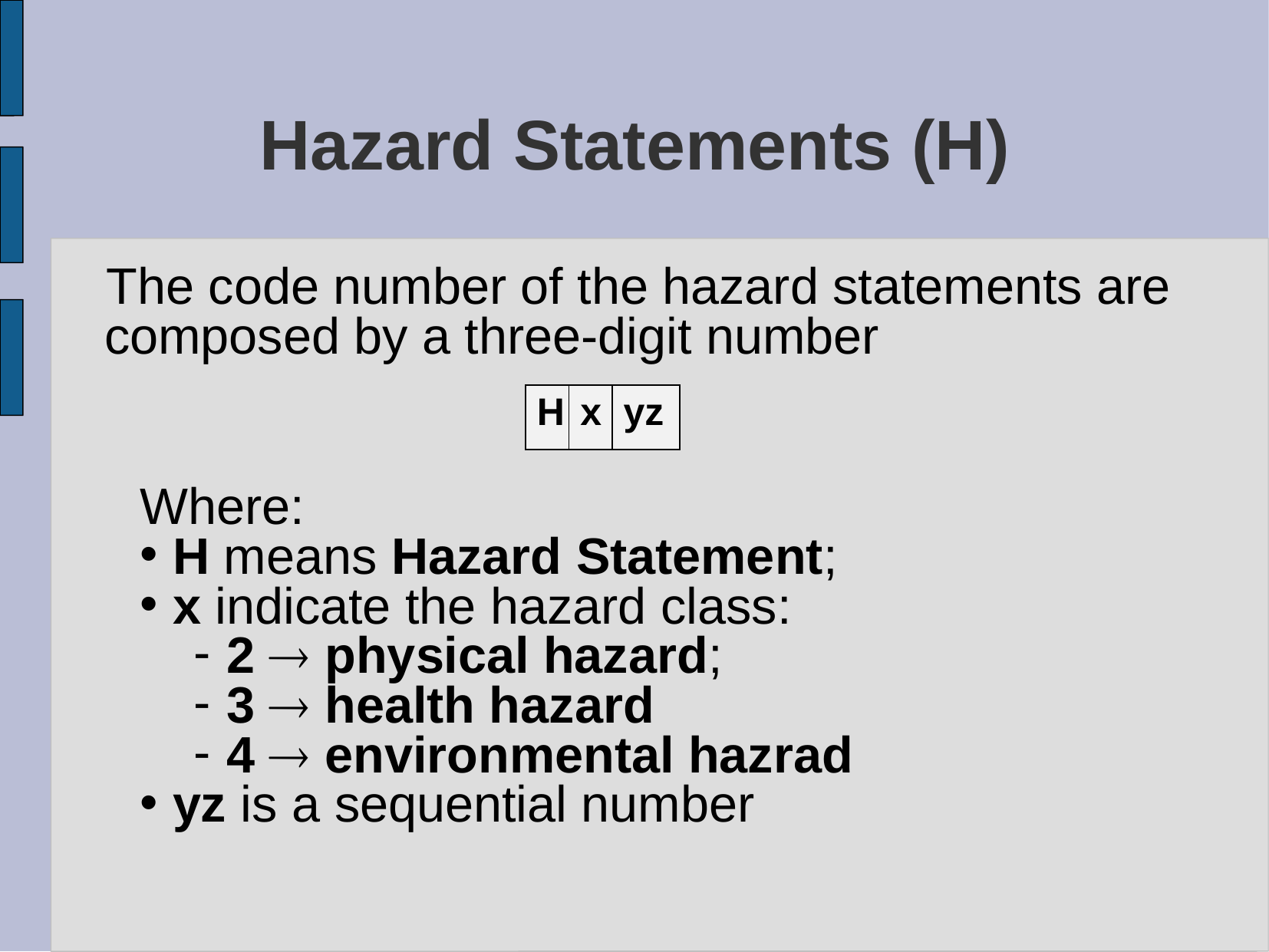

# Hazard Statements (H)
The code number of the hazard statements are composed by a three-digit number

| H | x | yz |
| --- | --- | --- |
Where:
H means Hazard Statement;
x indicate the hazard class:
2 → physical hazard;
3 → health hazard
4 → environmental hazrad
yz is a sequential number